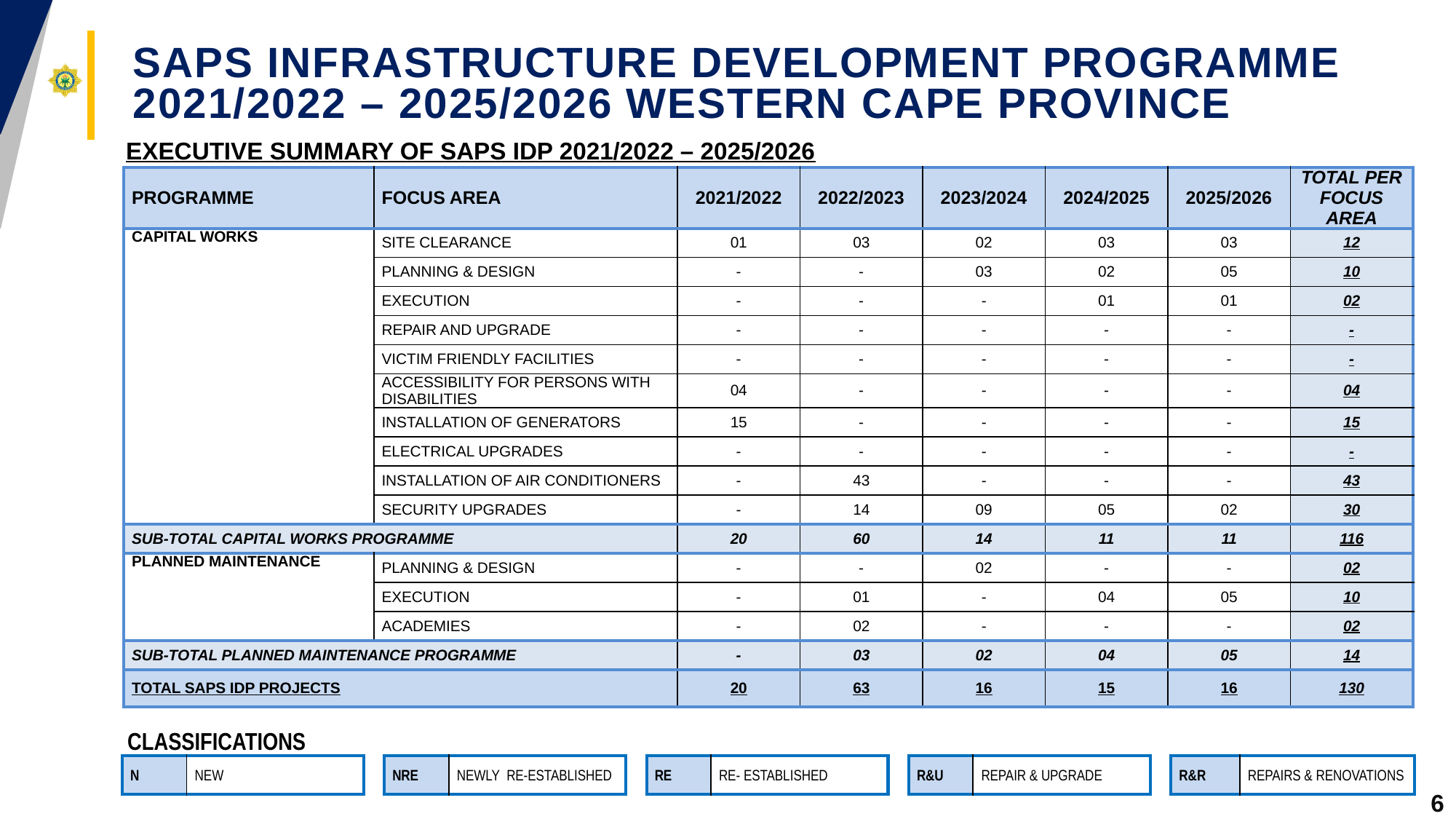

# SAPS INFRASTRUCTURE DEVELOPMENT PROGRAMME 2021/2022 – 2025/2026 WESTERN CAPE PROVINCE
EXECUTIVE SUMMARY OF SAPS IDP 2021/2022 – 2025/2026

| PROGRAMME | FOCUS AREA | 2021/2022 | 2022/2023 | 2023/2024 | 2024/2025 | 2025/2026 | TOTAL PER FOCUS AREA |
| --- | --- | --- | --- | --- | --- | --- | --- |
| CAPITAL WORKS | SITE CLEARANCE | 01 | 03 | 02 | 03 | 03 | 12 |
|  | PLANNING & DESIGN | - | - | 03 | 02 | 05 | 10 |
|  | EXECUTION | - | - | - | 01 | 01 | 02 |
|  | REPAIR AND UPGRADE | - | - | - | - | - | - |
|  | VICTIM FRIENDLY FACILITIES | - | - | - | - | - | - |
|  | ACCESSIBILITY FOR PERSONS WITH DISABILITIES | 04 | - | - | - | - | 04 |
|  | INSTALLATION OF GENERATORS | 15 | - | - | - | - | 15 |
|  | ELECTRICAL UPGRADES | - | - | - | - | - | - |
|  | INSTALLATION OF AIR CONDITIONERS | - | 43 | - | - | - | 43 |
|  | SECURITY UPGRADES | - | 14 | 09 | 05 | 02 | 30 |
| SUB-TOTAL CAPITAL WORKS PROGRAMME |  | 20 | 60 | 14 | 11 | 11 | 116 |
| PLANNED MAINTENANCE | PLANNING & DESIGN | - | - | 02 | - | - | 02 |
|  | EXECUTION | - | 01 | - | 04 | 05 | 10 |
|  | ACADEMIES | - | 02 | - | - | - | 02 |
| SUB-TOTAL PLANNED MAINTENANCE PROGRAMME |  | - | 03 | 02 | 04 | 05 | 14 |
| TOTAL SAPS IDP PROJECTS |  | 20 | 63 | 16 | 15 | 16 | 130 |
CLASSIFICATIONS
| N | NEW |  | NRE | NEWLY RE-ESTABLISHED |  | RE | RE- ESTABLISHED |  | R&U | REPAIR & UPGRADE |  | R&R | REPAIRS & RENOVATIONS |
| --- | --- | --- | --- | --- | --- | --- | --- | --- | --- | --- | --- | --- | --- |
6